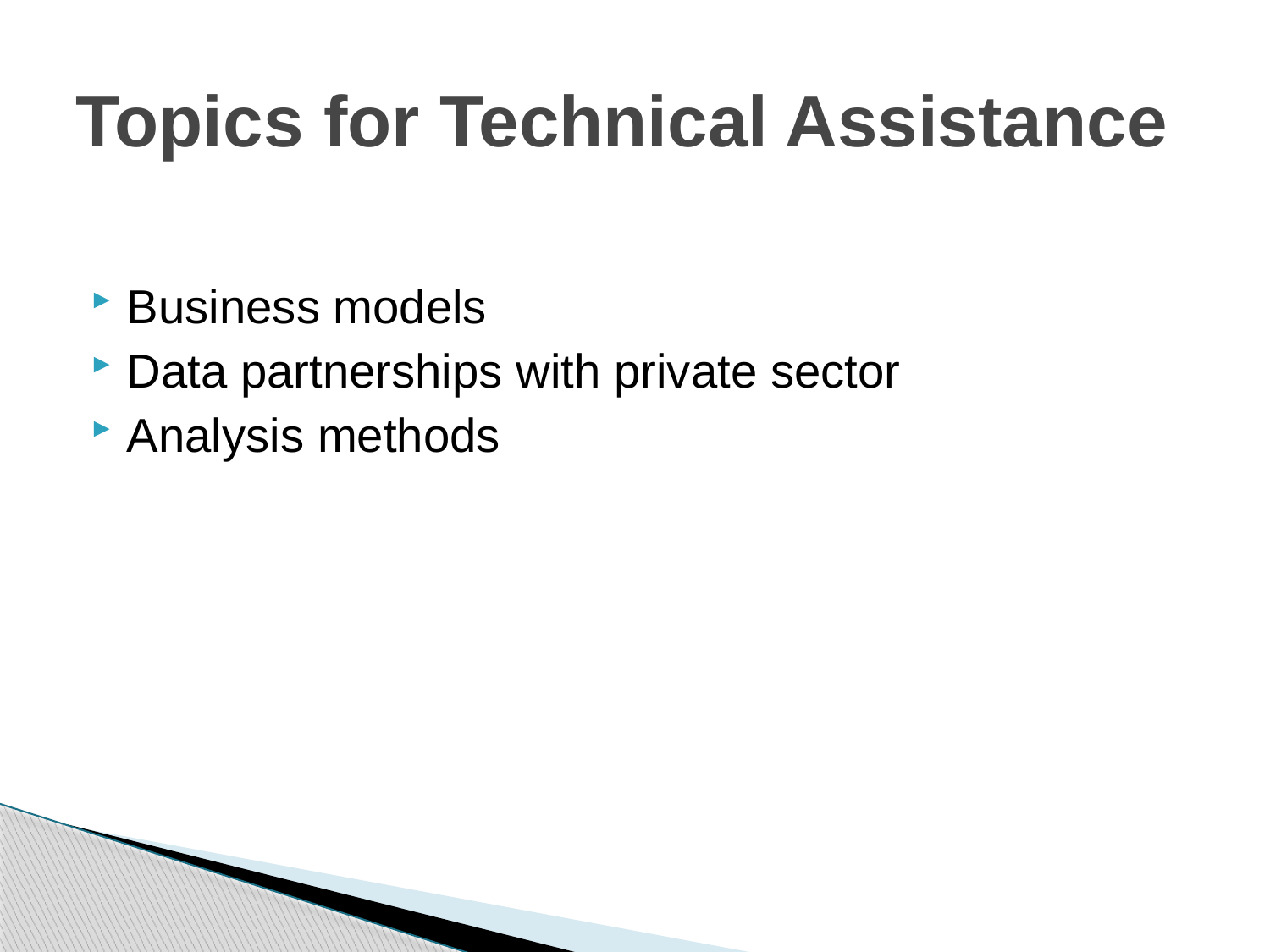

# Topics for Technical Assistance

Business models
Data partnerships with private sector
Analysis methods